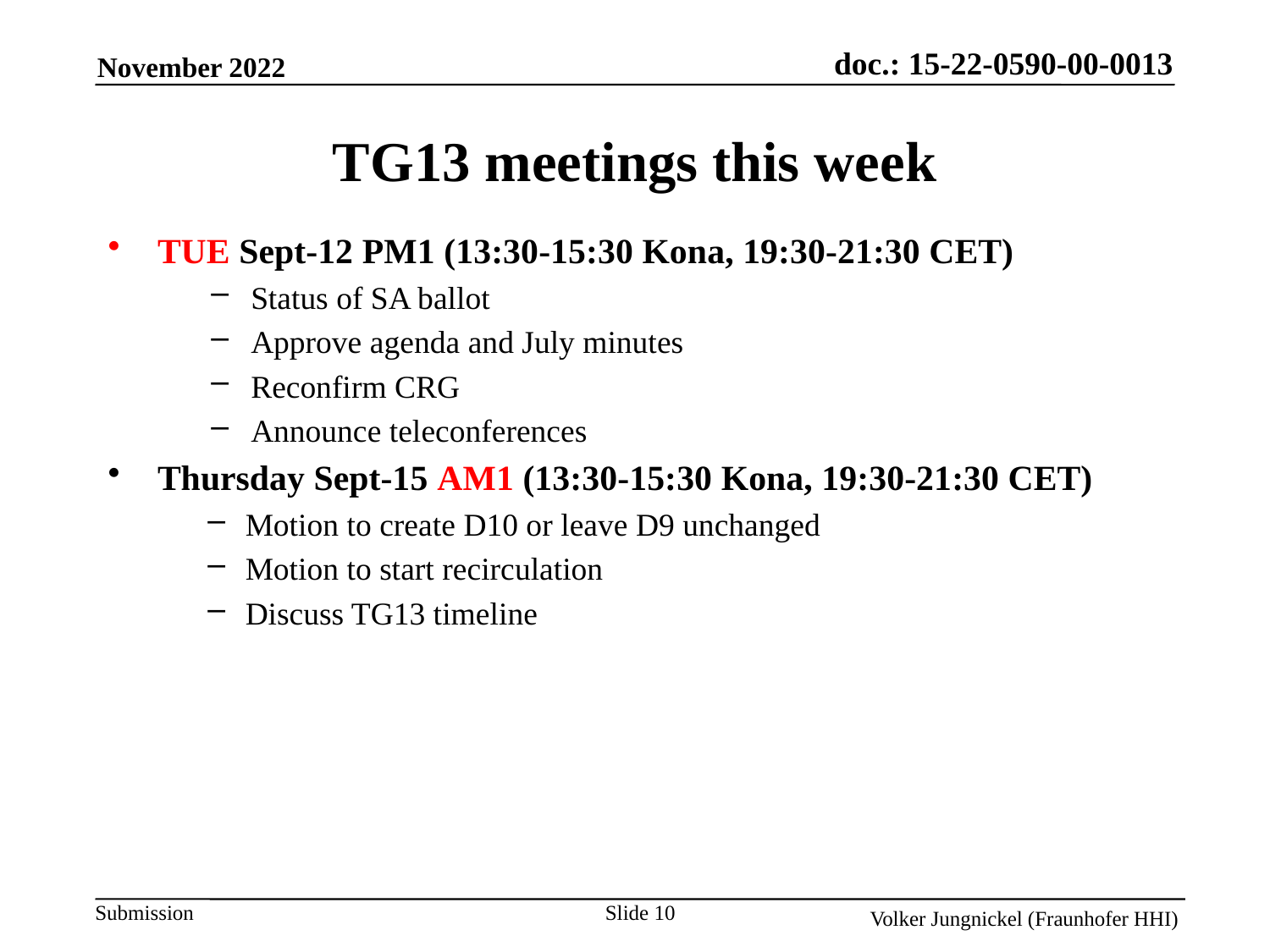

TG13 meetings this week
TUE Sept-12 PM1 (13:30-15:30 Kona, 19:30-21:30 CET)
Status of SA ballot
Approve agenda and July minutes
Reconfirm CRG
Announce teleconferences
Thursday Sept-15 AM1 (13:30-15:30 Kona, 19:30-21:30 CET)
Motion to create D10 or leave D9 unchanged
Motion to start recirculation
Discuss TG13 timeline

Slide 10
Volker Jungnickel (Fraunhofer HHI)